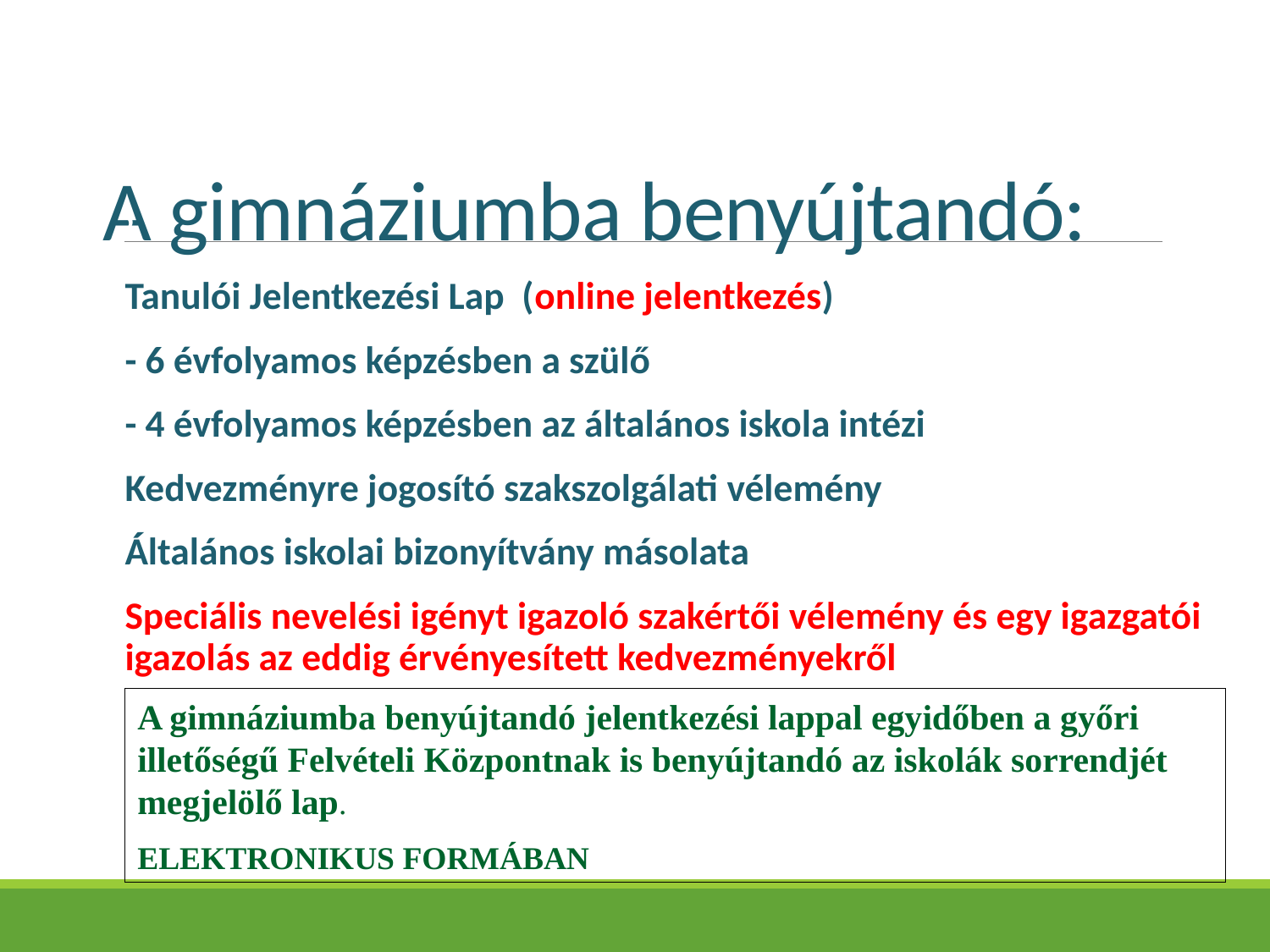

# A gimnáziumba benyújtandó:
’
Tanulói Jelentkezési Lap  (online jelentkezés)
- 6 évfolyamos képzésben a szülő
- 4 évfolyamos képzésben az általános iskola intézi
Kedvezményre jogosító szakszolgálati vélemény
Általános iskolai bizonyítvány másolata
Speciális nevelési igényt igazoló szakértői vélemény és egy igazgatói igazolás az eddig érvényesített kedvezményekről

A gimnáziumba benyújtandó jelentkezési lappal egyidőben a győri illetőségű Felvételi Központnak is benyújtandó az iskolák sorrendjét megjelölő lap.
ELEKTRONIKUS FORMÁBAN